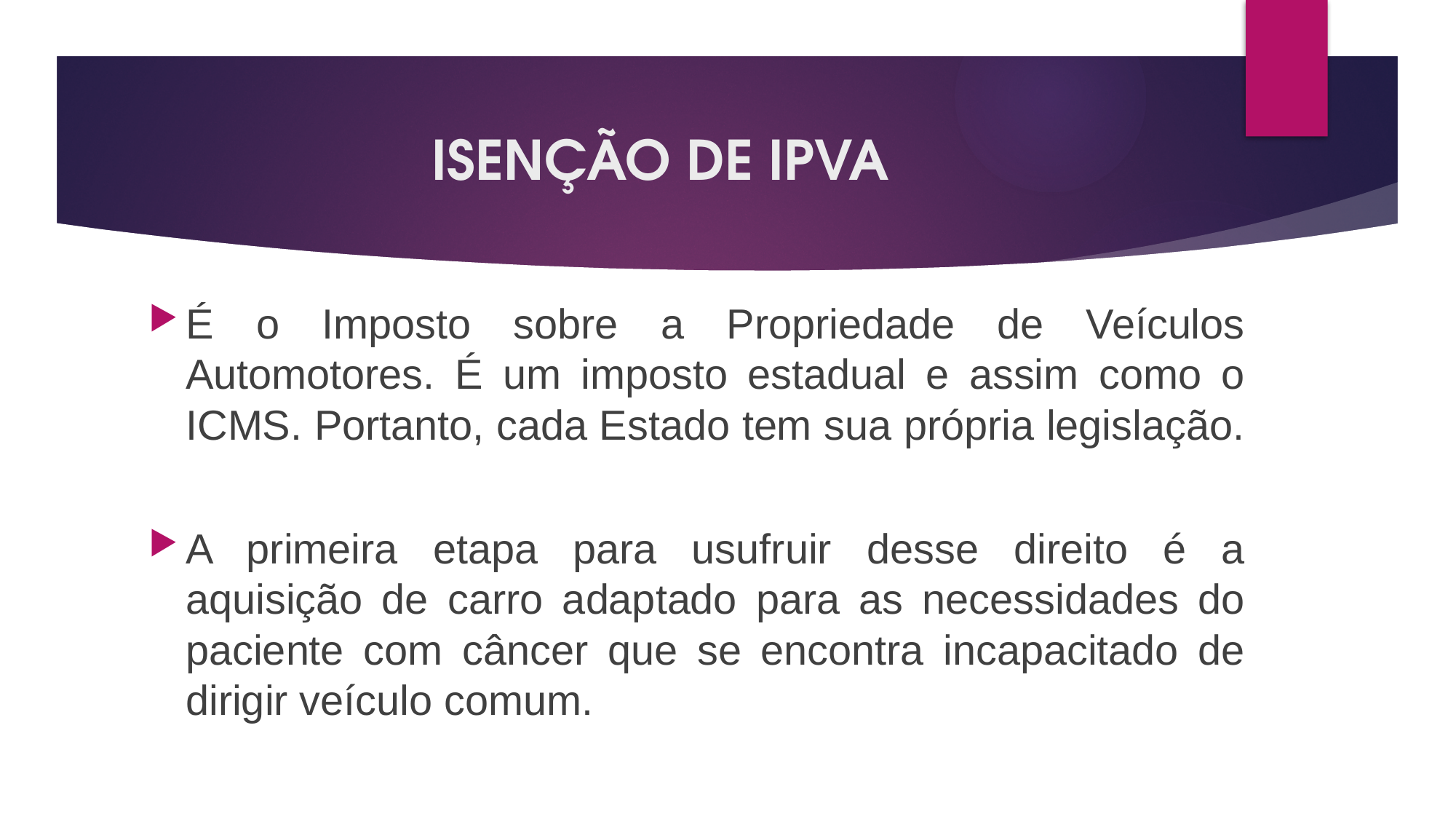

# ISENÇÃO DE IPVA

É o Imposto sobre a Propriedade de Veículos Automotores. É um imposto estadual e assim como o ICMS. Portanto, cada Estado tem sua própria legislação.

A primeira etapa para usufruir desse direito é a aquisição de carro adaptado para as necessidades do paciente com câncer que se encontra incapacitado de dirigir veículo comum.